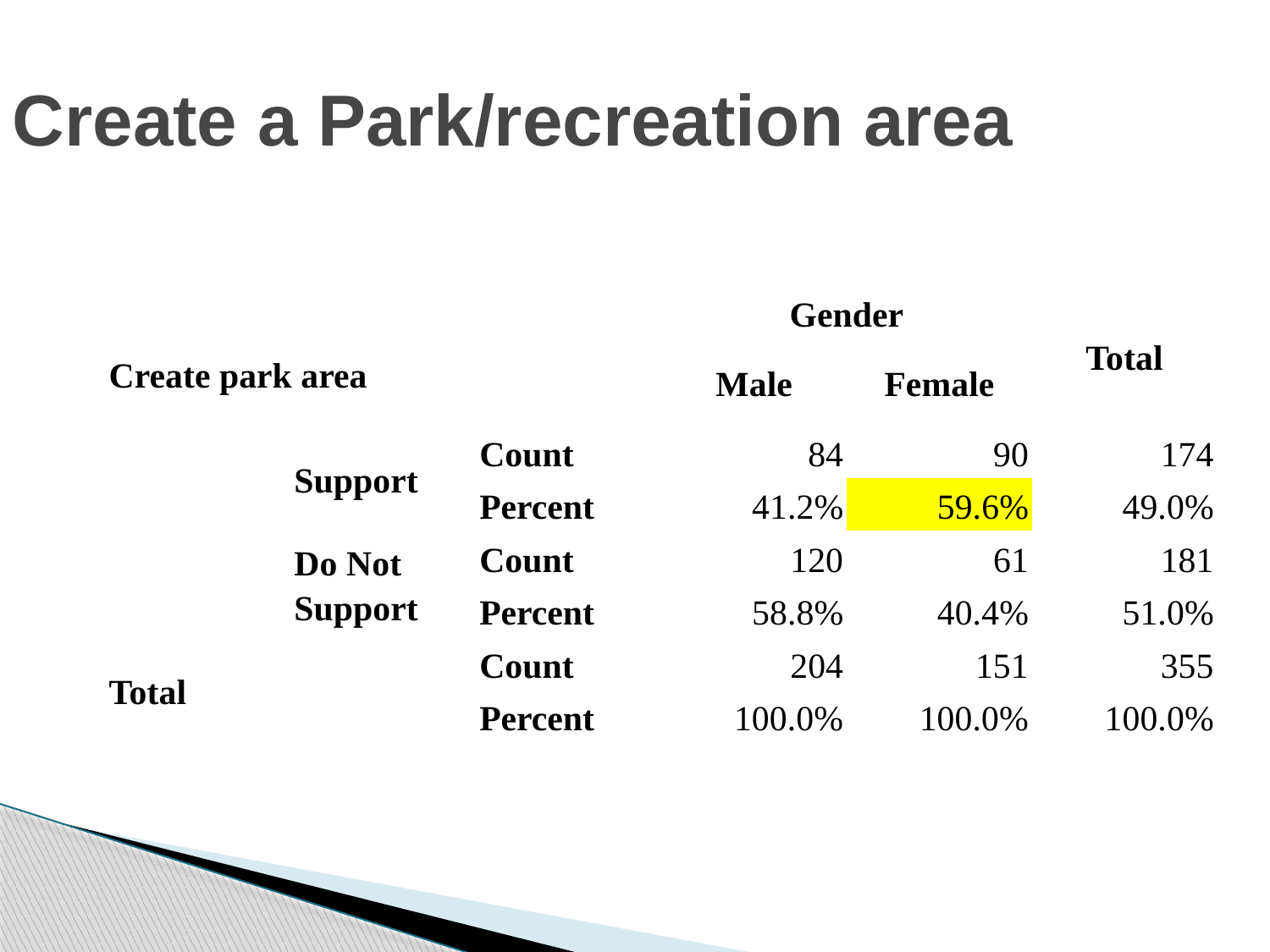

Create a Park/recreation area
| Create park area |  |  | Gender |  | Total |
| --- | --- | --- | --- | --- | --- |
|  |  |  | Male | Female |  |
|  | Support | Count | 84 | 90 | 174 |
|  |  | Percent | 41.2% | 59.6% | 49.0% |
|  | Do Not Support | Count | 120 | 61 | 181 |
|  |  | Percent | 58.8% | 40.4% | 51.0% |
| Total |  | Count | 204 | 151 | 355 |
|  |  | Percent | 100.0% | 100.0% | 100.0% |